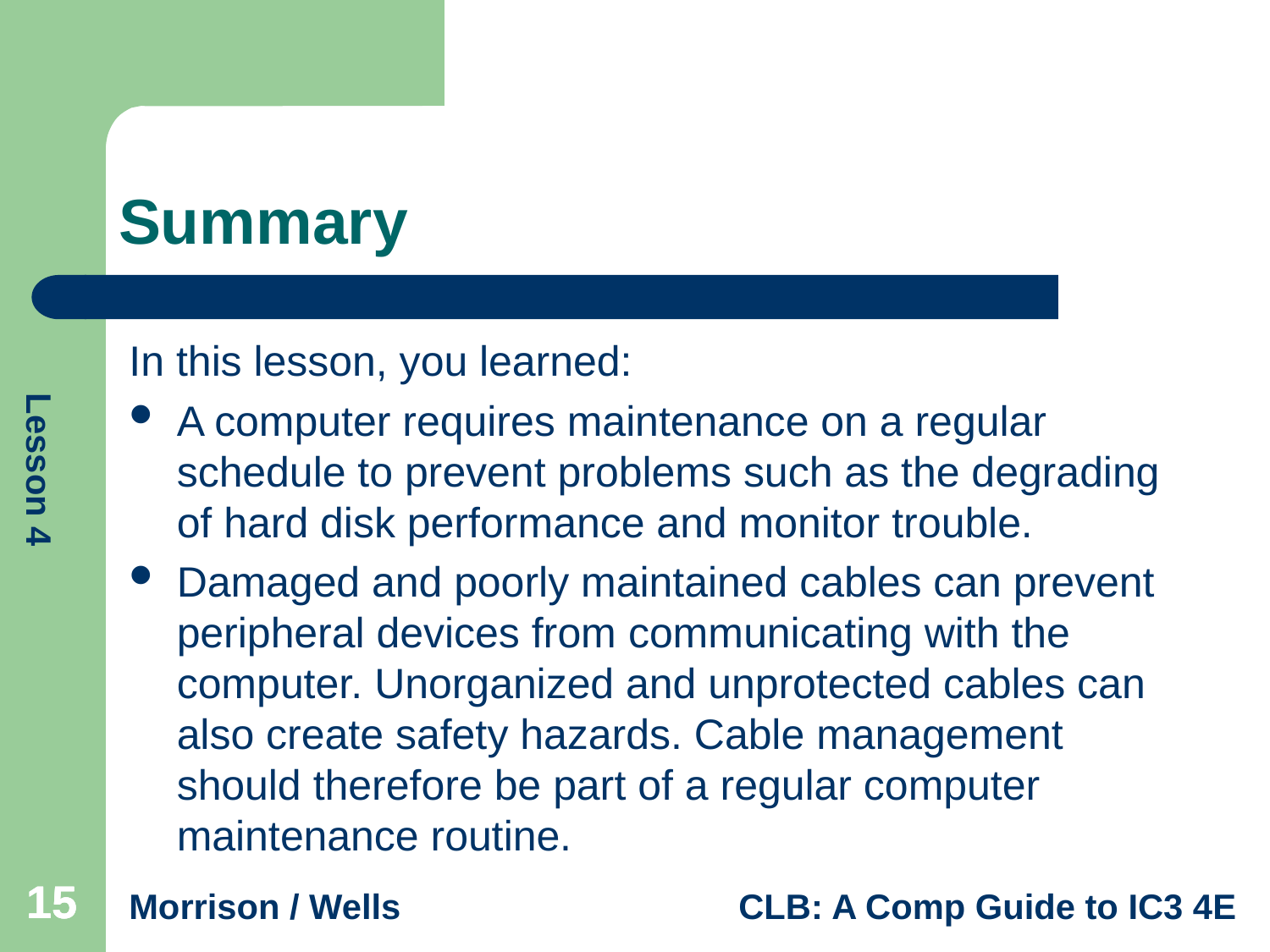

# Summary
In this lesson, you learned:
A computer requires maintenance on a regular schedule to prevent problems such as the degrading of hard disk performance and monitor trouble.
Damaged and poorly maintained cables can prevent peripheral devices from communicating with the computer. Unorganized and unprotected cables can also create safety hazards. Cable management should therefore be part of a regular computer maintenance routine.
15
15
15